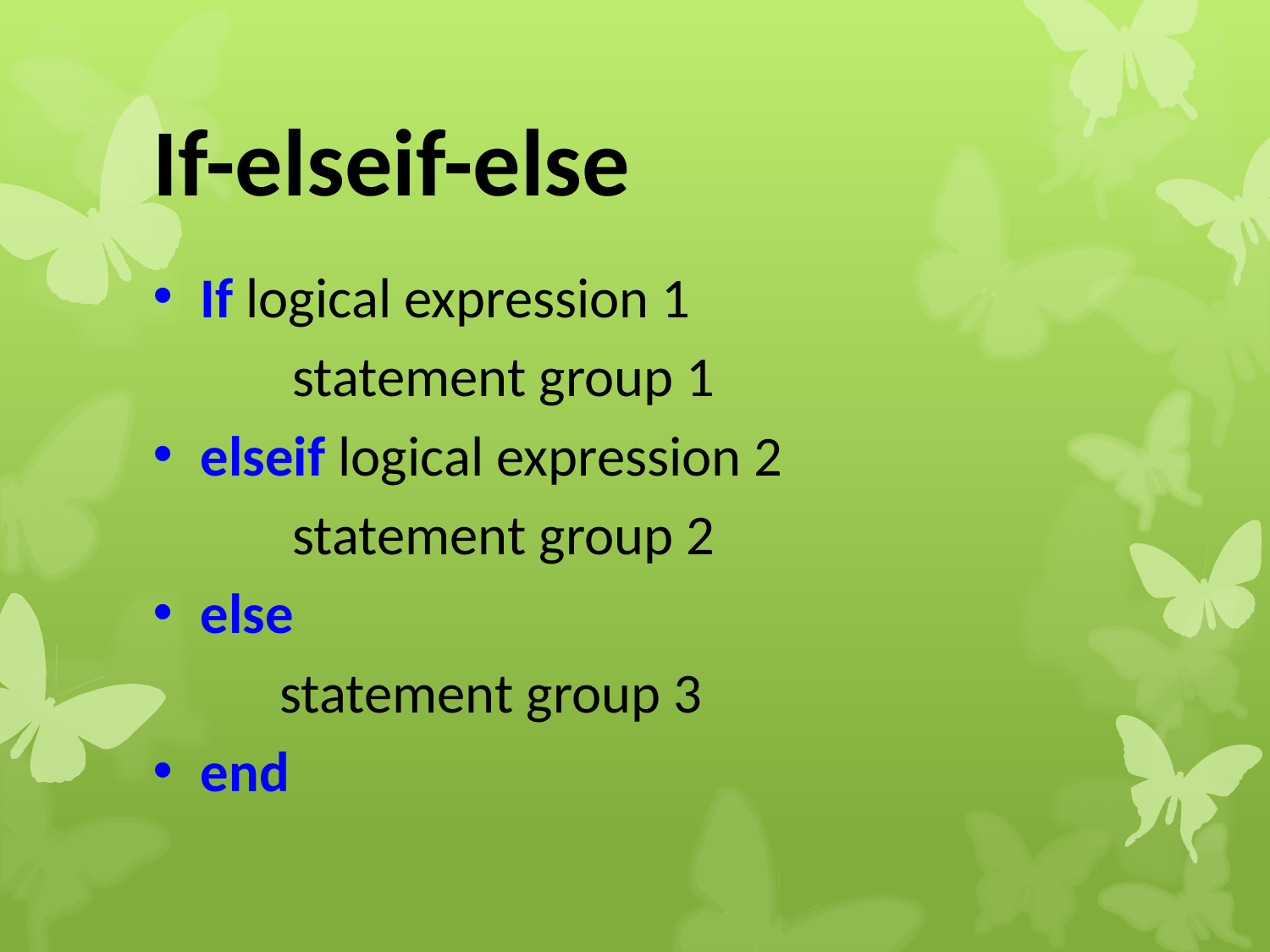

# If-elseif-else
If logical expression 1
           statement group 1
elseif logical expression 2
           statement group 2
else
          statement group 3
end